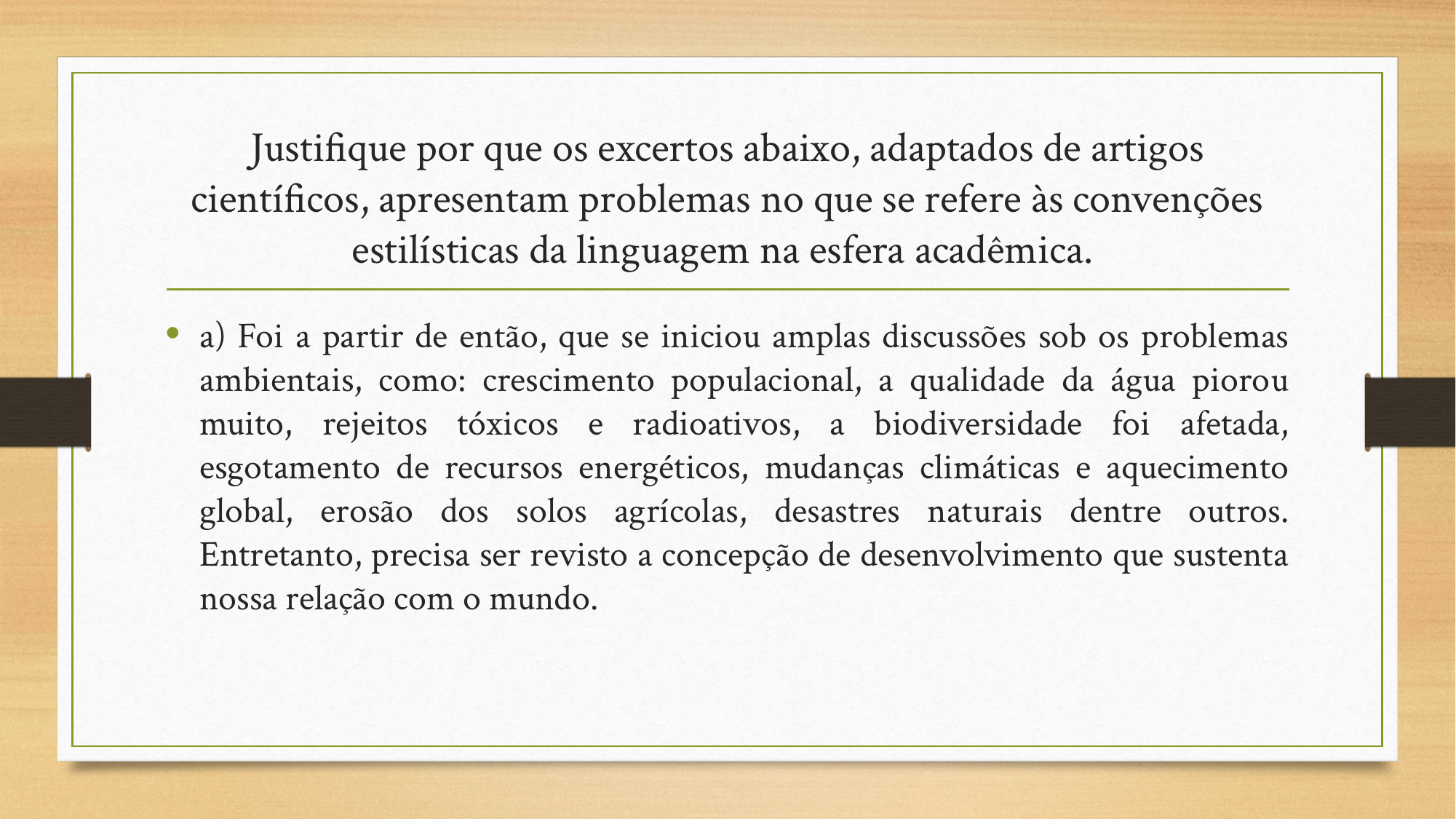

# Justifique por que os excertos abaixo, adaptados de artigos científicos, apresentam problemas no que se refere às convenções estilísticas da linguagem na esfera acadêmica.
a) Foi a partir de então, que se iniciou amplas discussões sob os problemas ambientais, como: crescimento populacional, a qualidade da água piorou muito, rejeitos tóxicos e radioativos, a biodiversidade foi afetada, esgotamento de recursos energéticos, mudanças climáticas e aquecimento global, erosão dos solos agrícolas, desastres naturais dentre outros. Entretanto, precisa ser revisto a concepção de desenvolvimento que sustenta nossa relação com o mundo.